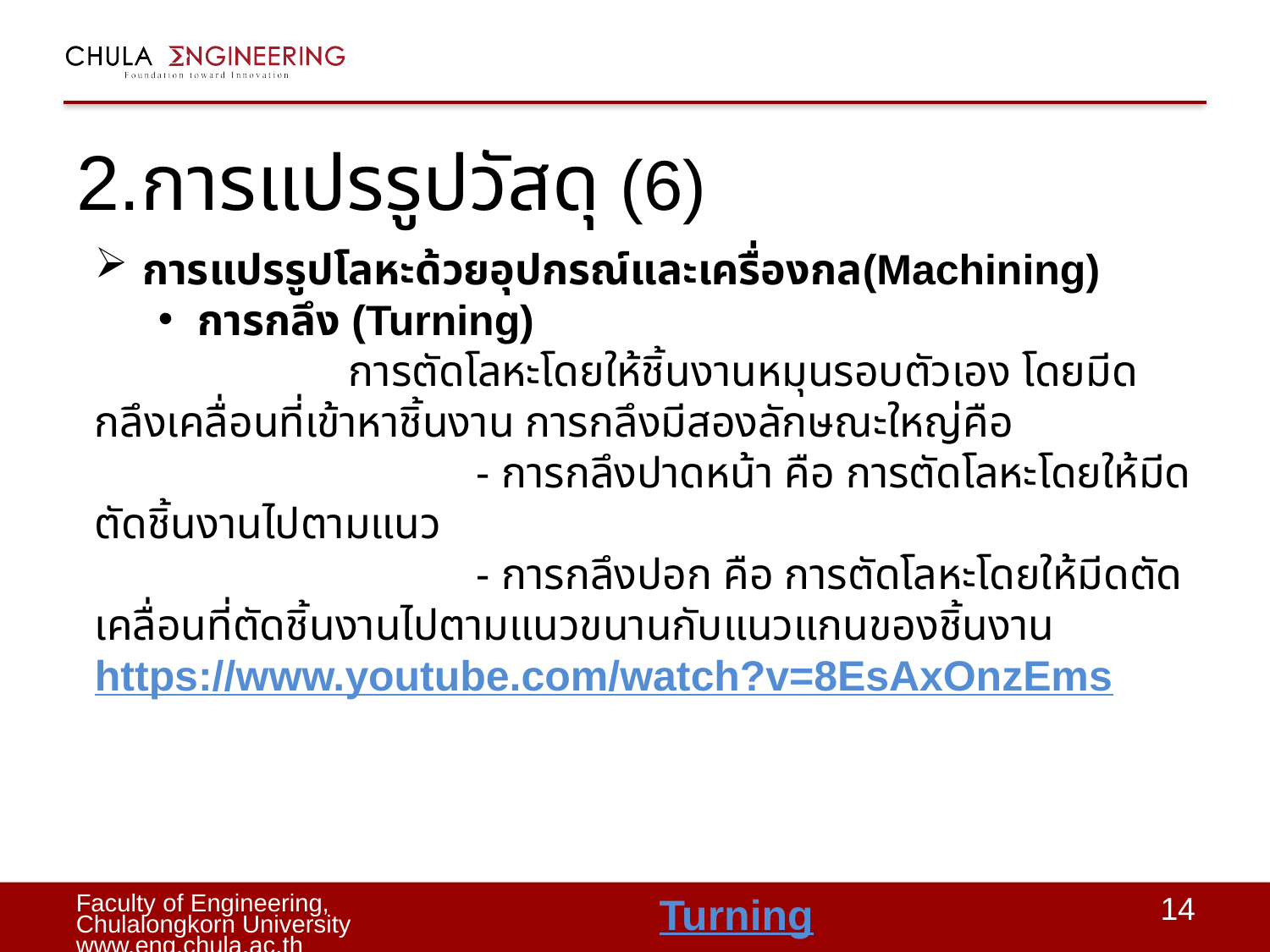

# 2.การแปรรูปวัสดุ (6)
การแปรรูปโลหะด้วยอุปกรณ์และเครื่องกล(Machining)
การกลึง (Turning)
 	 	การตัดโลหะโดยให้ชิ้นงานหมุนรอบตัวเอง โดยมีดกลึงเคลื่อนที่เข้าหาชิ้นงาน การกลึงมีสองลักษณะใหญ่คือ
 			- การกลึงปาดหน้า คือ การตัดโลหะโดยให้มีดตัดชิ้นงานไปตามแนว
 			- การกลึงปอก คือ การตัดโลหะโดยให้มีดตัดเคลื่อนที่ตัดชิ้นงานไปตามแนวขนานกับแนวแกนของชิ้นงาน
https://www.youtube.com/watch?v=8EsAxOnzEms

Turning
14